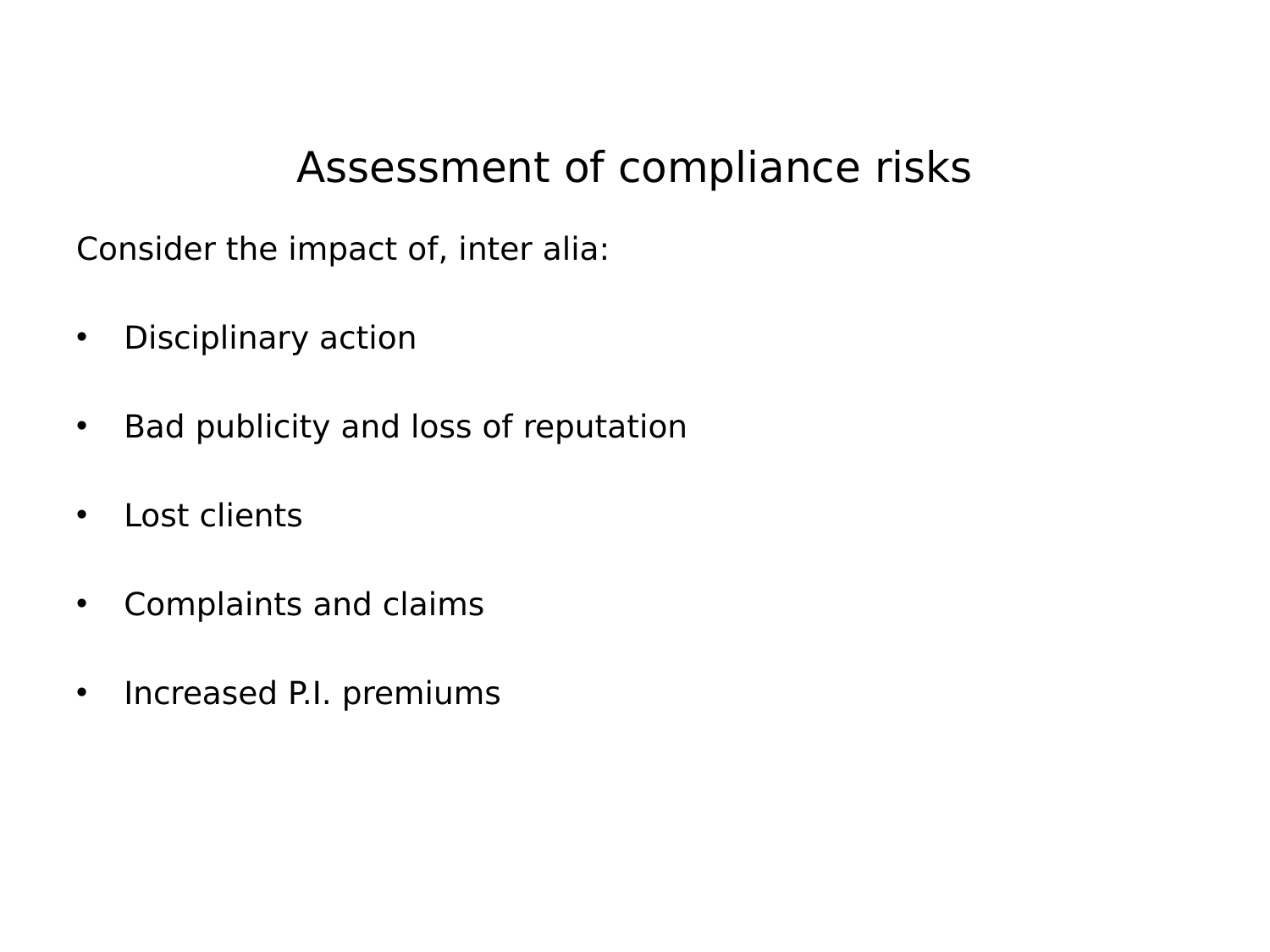

Consider the impact of, inter alia:

Disciplinary action

Bad publicity and loss of reputation

Lost clients

Complaints and claims

Increased P.I. premiums
Assessment of compliance risks